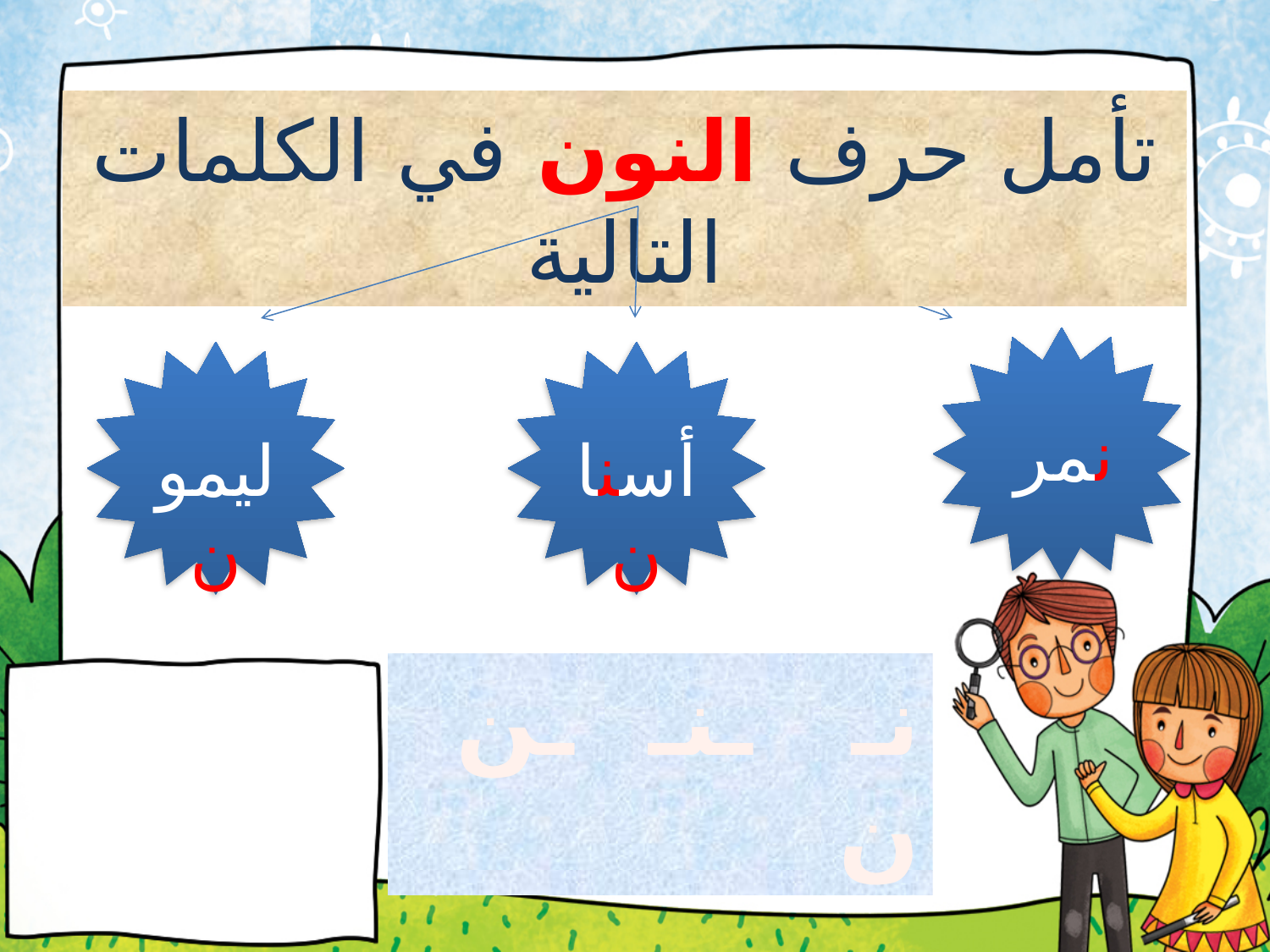

تأمل حرف النون في الكلمات التالية

دج
نمر

ليمون
أسنان

نـ    ـنـ   ـن   ن